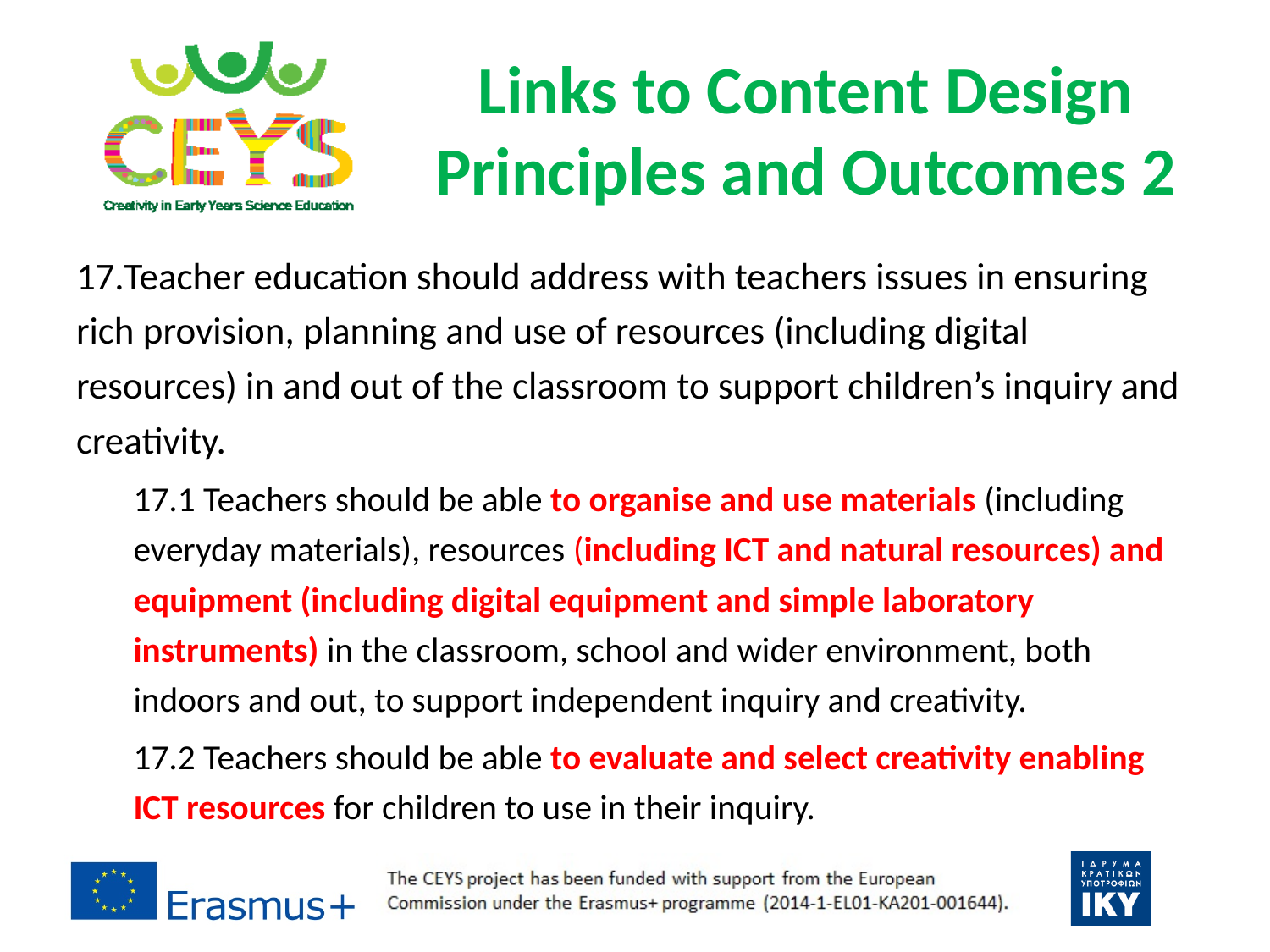

# Links to Content Design Principles and Outcomes 2
17.Teacher education should address with teachers issues in ensuring rich provision, planning and use of resources (including digital resources) in and out of the classroom to support children’s inquiry and creativity.
17.1 Teachers should be able to organise and use materials (including everyday materials), resources (including ICT and natural resources) and equipment (including digital equipment and simple laboratory instruments) in the classroom, school and wider environment, both indoors and out, to support independent inquiry and creativity.
17.2 Teachers should be able to evaluate and select creativity enabling ICT resources for children to use in their inquiry.